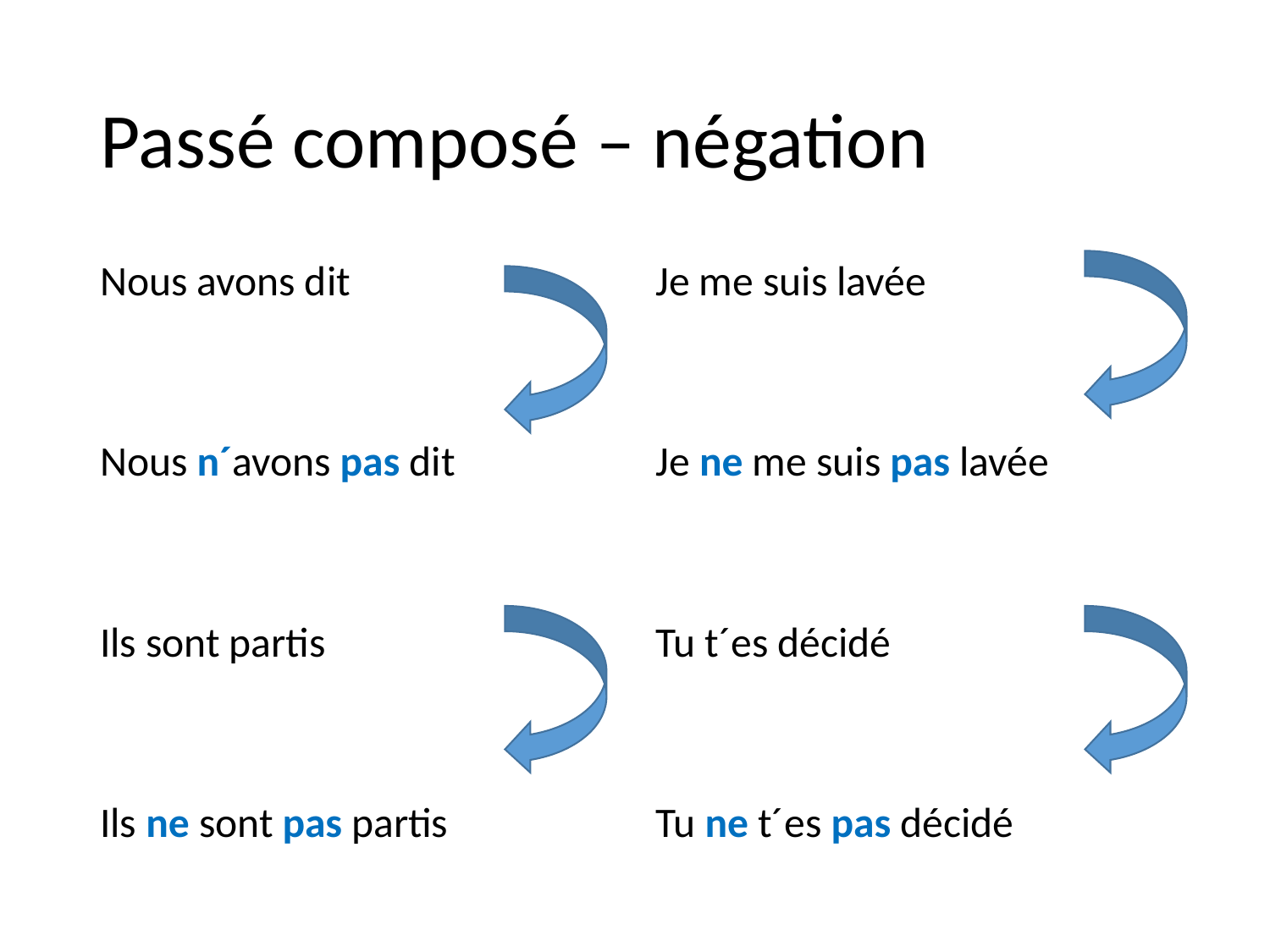

# Passé composé – négation

Nous avons dit

Nous n´avons pas dit

Ils sont partis

Ils ne sont pas partis
Je me suis lavée

Je ne me suis pas lavée

Tu t´es décidé

Tu ne t´es pas décidé